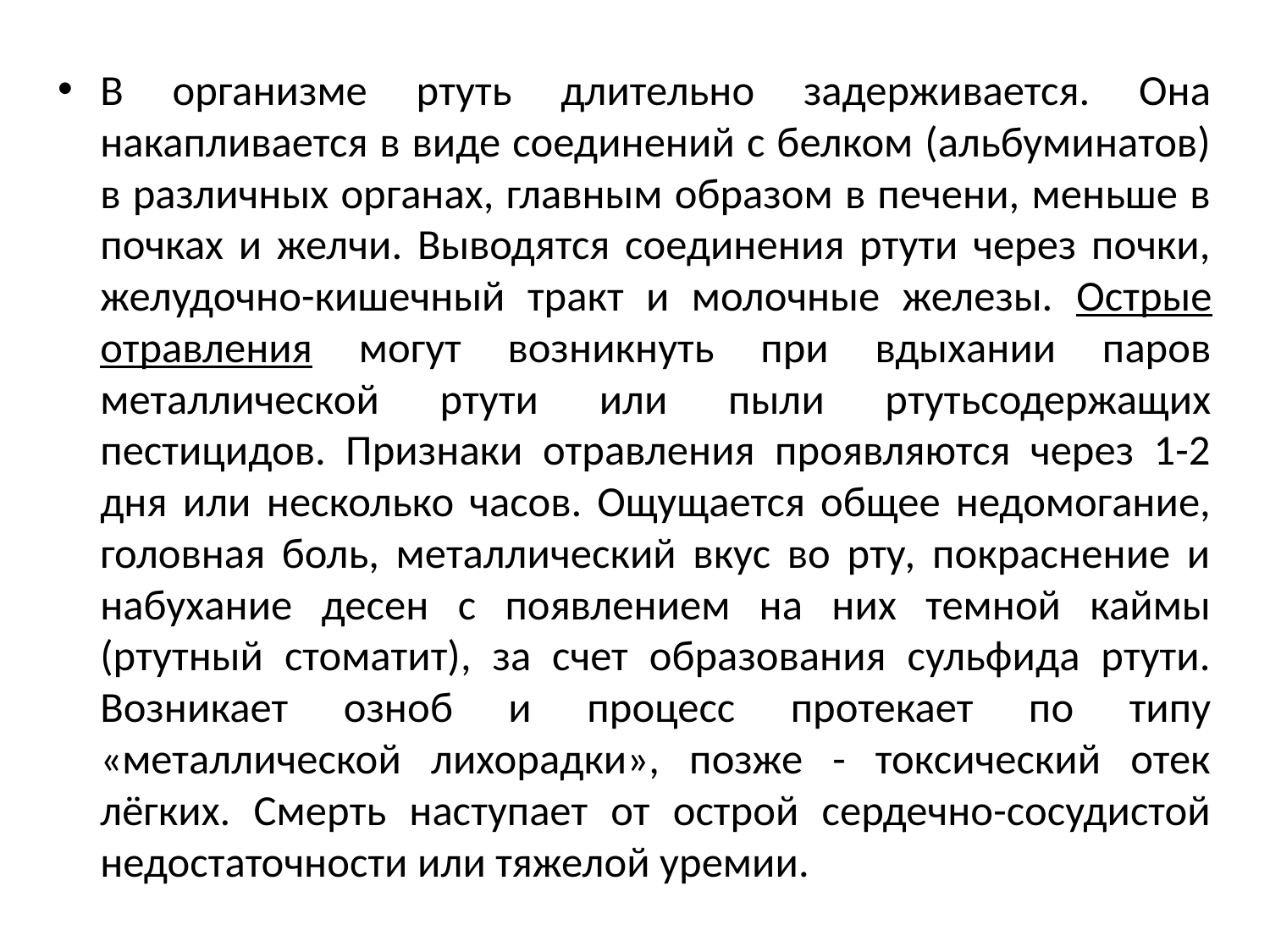

В организме ртуть длительно задерживается. Она накапливается в виде соединений с белком (альбуминатов) в различных органах, главным образом в печени, меньше в почках и желчи. Выводятся соединения ртути через почки, желудочно-кишечный тракт и молочные железы. Острые отравления могут возникнуть при вдыхании паров металлической ртути или пыли ртутьсодержащих пестицидов. Признаки отравления проявляются через 1-2 дня или несколько часов. Ощущается общее недомогание, головная боль, металлический вкус во рту, покраснение и набухание десен с появлением на них темной каймы (ртутный стоматит), за счет образования сульфида ртути. Возникает озноб и процесс протекает по типу «металлической лихорадки», позже - токсический отек лёгких. Смерть наступает от острой сердечно-сосудистой недостаточности или тяжелой уремии.